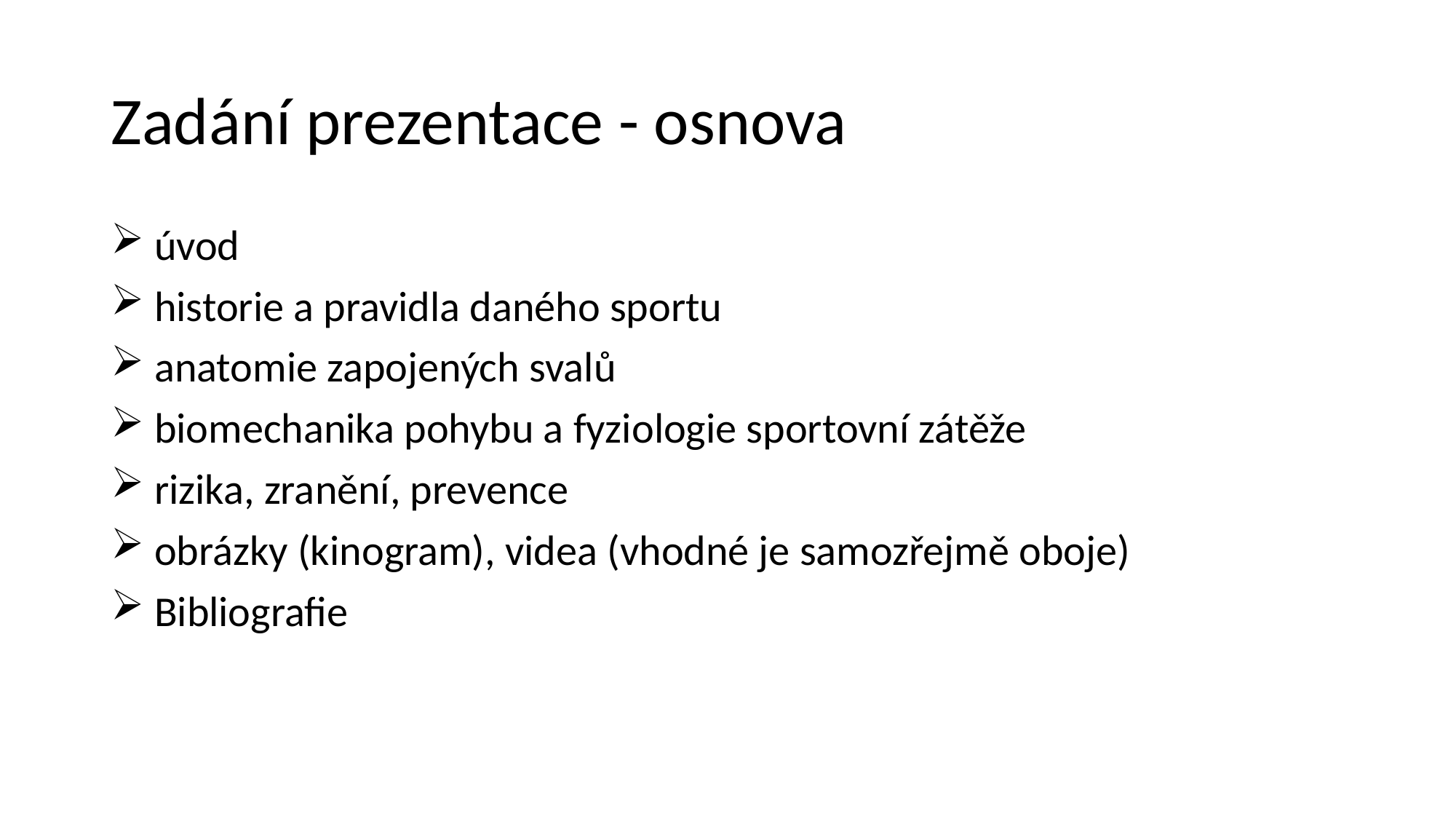

# Zadání prezentace - osnova
 úvod
 historie a pravidla daného sportu
 anatomie zapojených svalů
 biomechanika pohybu a fyziologie sportovní zátěže
 rizika, zranění, prevence
 obrázky (kinogram), videa (vhodné je samozřejmě oboje)
 Bibliografie